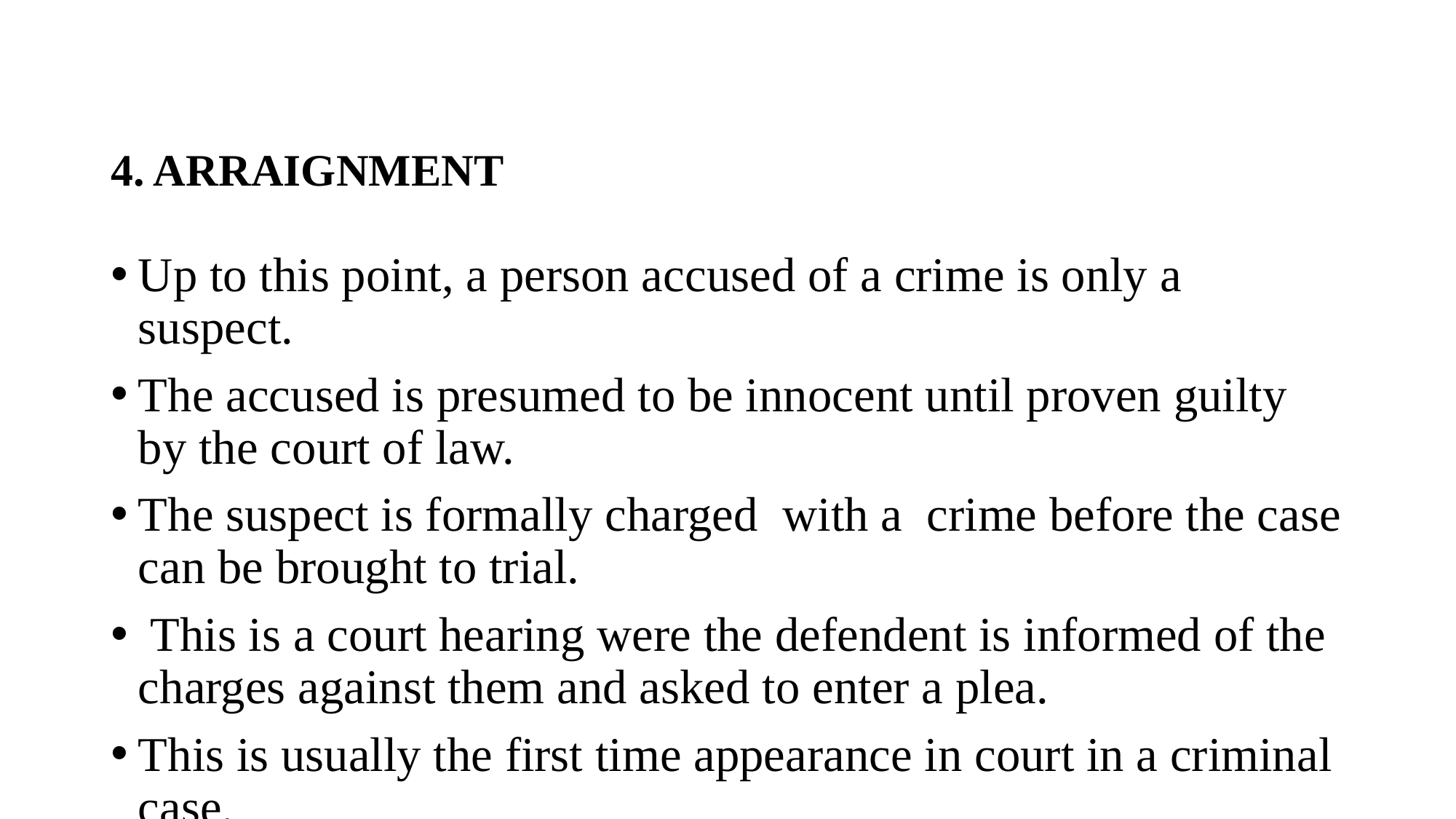

# 4. ARRAIGNMENT
Up to this point, a person accused of a crime is only a suspect.
The accused is presumed to be innocent until proven guilty by the court of law.
The suspect is formally charged  with a  crime before the case can be brought to trial.
 This is a court hearing were the defendent is informed of the charges against them and asked to enter a plea.
This is usually the first time appearance in court in a criminal case.